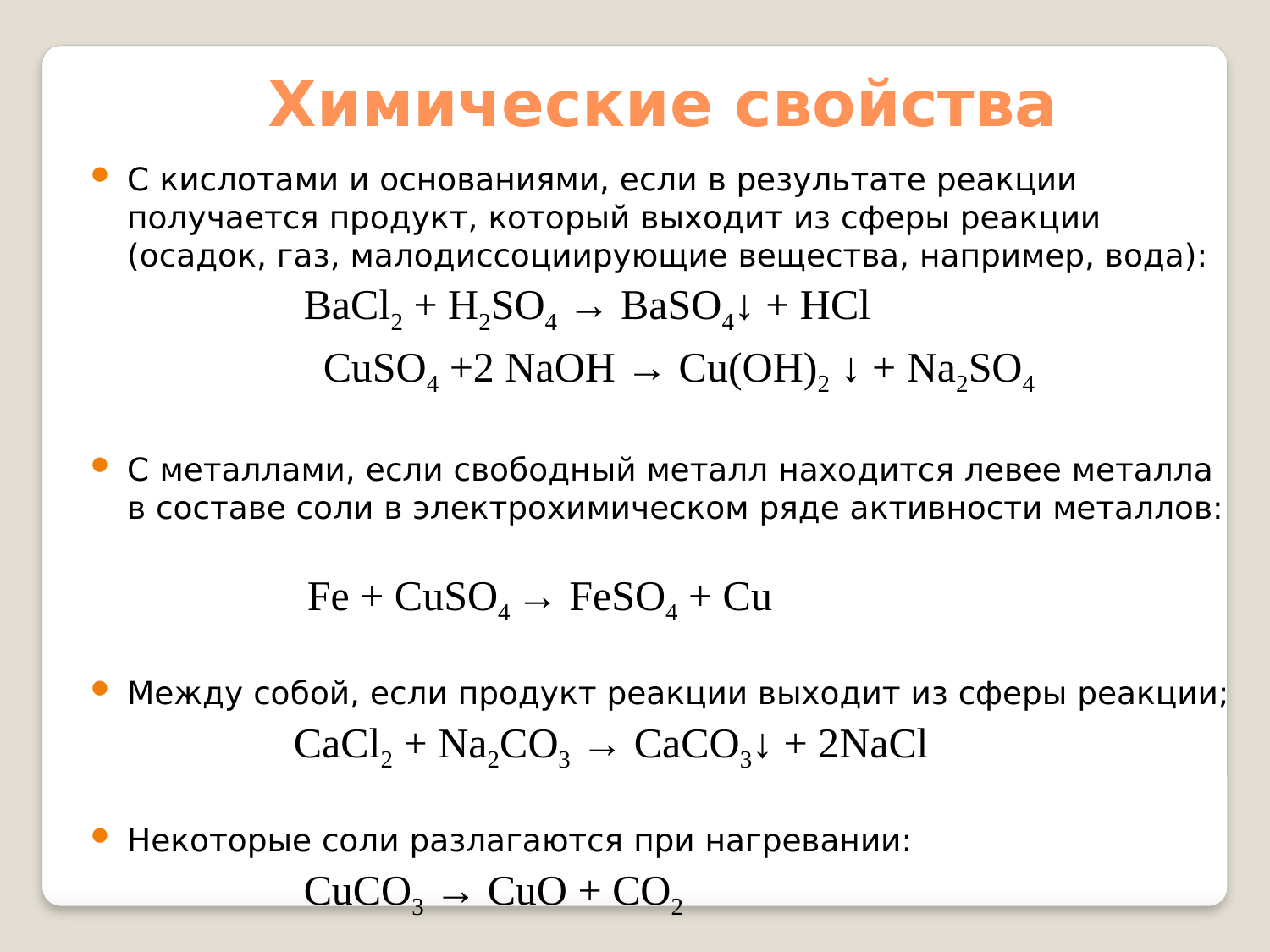

Химические свойства
C кислотами и основаниями, если в результате реакции получается продукт, который выходит из сферы реакции (осадок, газ, малодиссоциирующие вещества, например, вода):
                     BaCl2 + H2SO4 → BaSO4↓ + HCl
                      CuSO4 +2 NaOH → Cu(OH)2 ↓ + Na2SO4

C металлами, если свободный металл находится левее металла в составе соли в электрохимическом ряде активности металлов:
                Fe + CuSO4 → FeSO4 + Cu

Между собой, если продукт реакции выходит из сферы реакции;
               CaCl2 + Na2CO3 → CaCO3↓ + 2NaCl

Некоторые соли разлагаются при нагревании:
                     CuCO3 → CuO + CO2